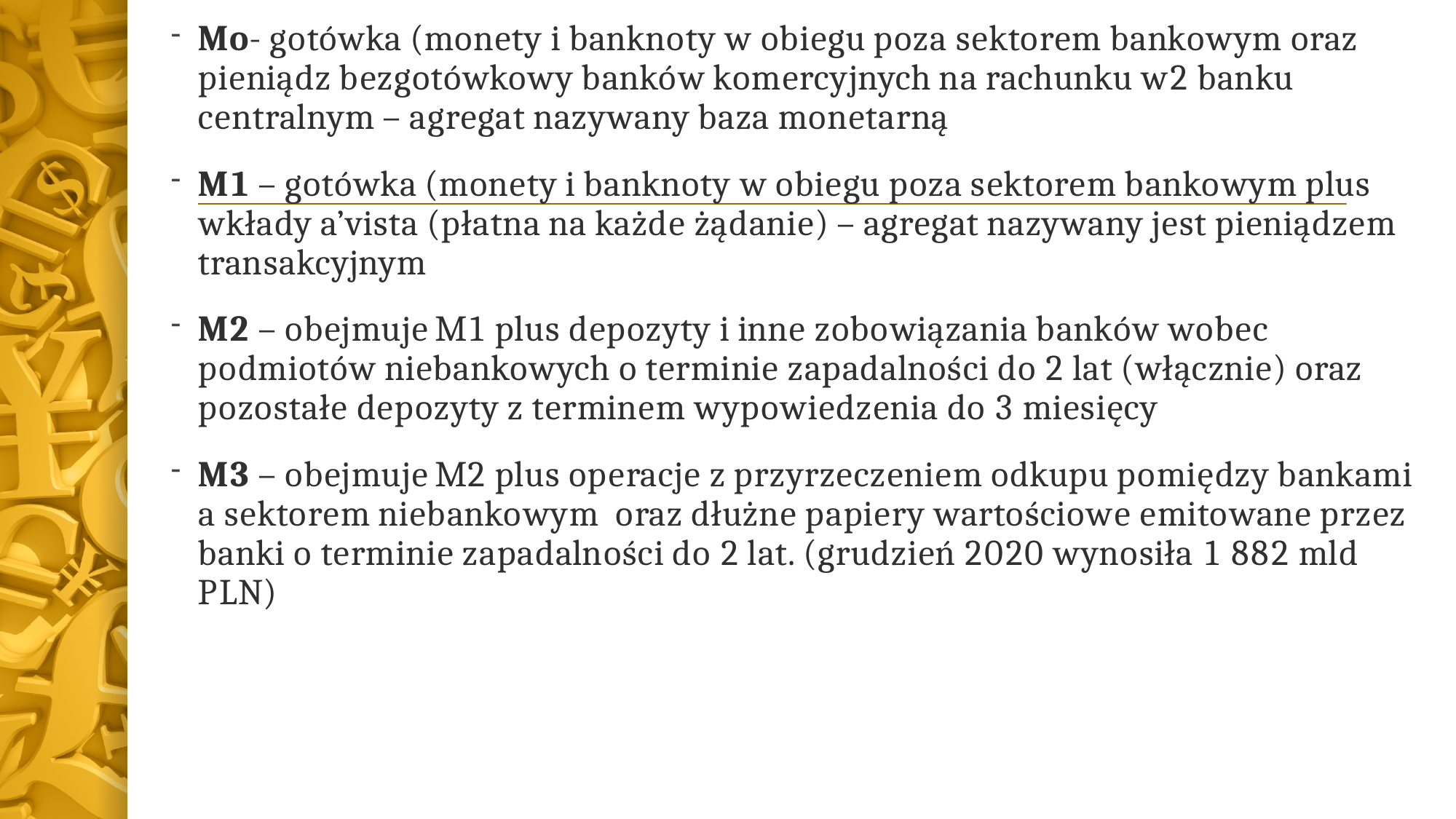

Mo- gotówka (monety i banknoty w obiegu poza sektorem bankowym oraz pieniądz bezgotówkowy banków komercyjnych na rachunku w2 banku centralnym – agregat nazywany baza monetarną
M1 – gotówka (monety i banknoty w obiegu poza sektorem bankowym plus wkłady a’vista (płatna na każde żądanie) – agregat nazywany jest pieniądzem transakcyjnym
M2 – obejmuje M1 plus depozyty i inne zobowiązania banków wobec podmiotów niebankowych o terminie zapadalności do 2 lat (włącznie) oraz pozostałe depozyty z terminem wypowiedzenia do 3 miesięcy
M3 – obejmuje M2 plus operacje z przyrzeczeniem odkupu pomiędzy bankami a sektorem niebankowym  oraz dłużne papiery wartościowe emitowane przez banki o terminie zapadalności do 2 lat. (grudzień 2020 wynosiła 1 882 mld PLN)